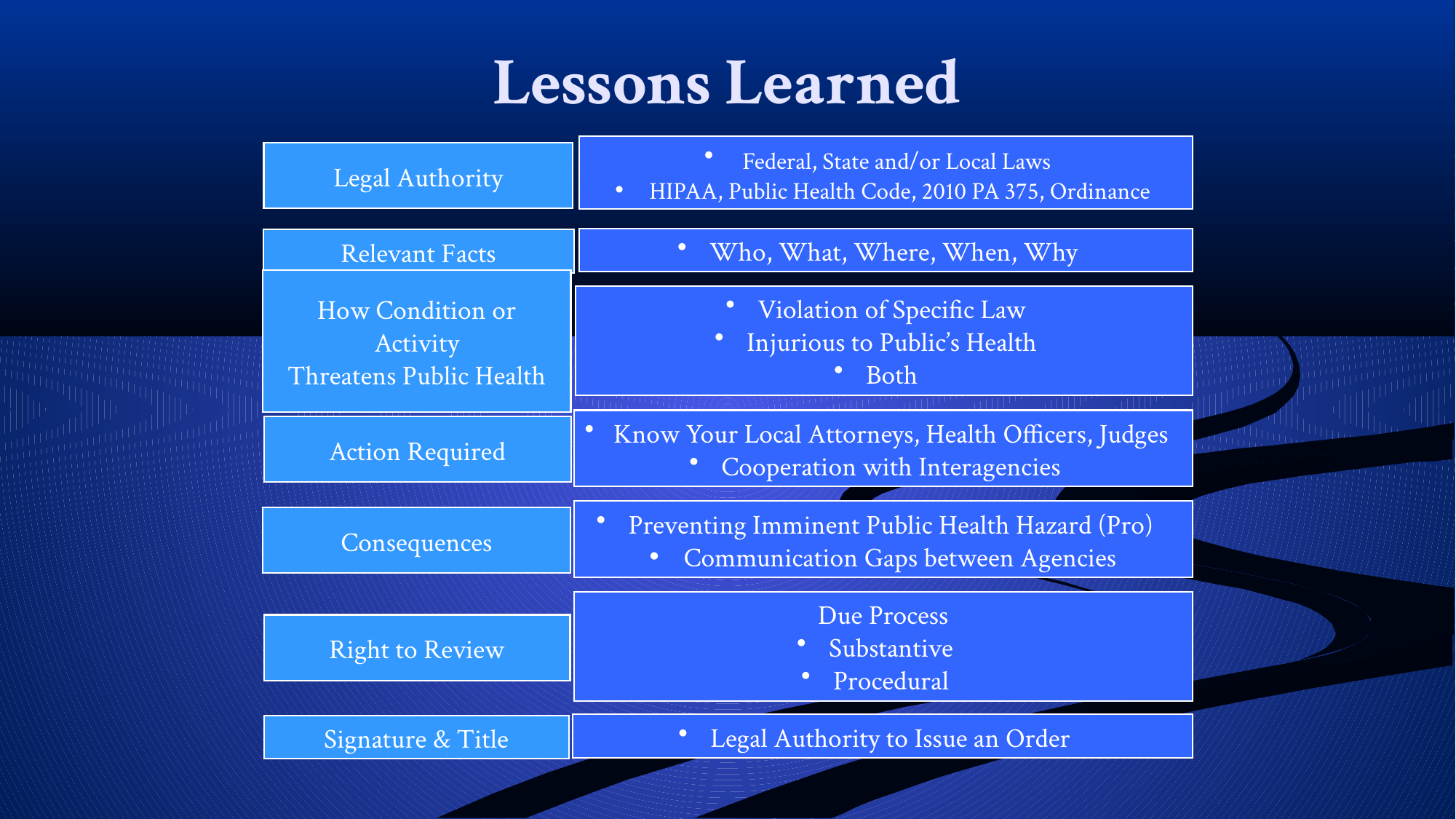

# Lessons Learned
Legal Authority
  Federal, State and/or Local Laws
HIPAA, Public Health Code, 2010 PA 375, Ordinance
Relevant Facts
 Who, What, Where, When, Why
How Condition or Activity
Threatens Public Health
 Violation of Specific Law
 Injurious to Public’s Health
 Both
 Know Your Local Attorneys, Health Officers, Judges
 Cooperation with Interagencies
Action Required
 Preventing Imminent Public Health Hazard (Pro)
Communication Gaps between Agencies
Consequences
Due Process
 Substantive
 Procedural
Right to Review
Signature & Title
 Legal Authority to Issue an Order